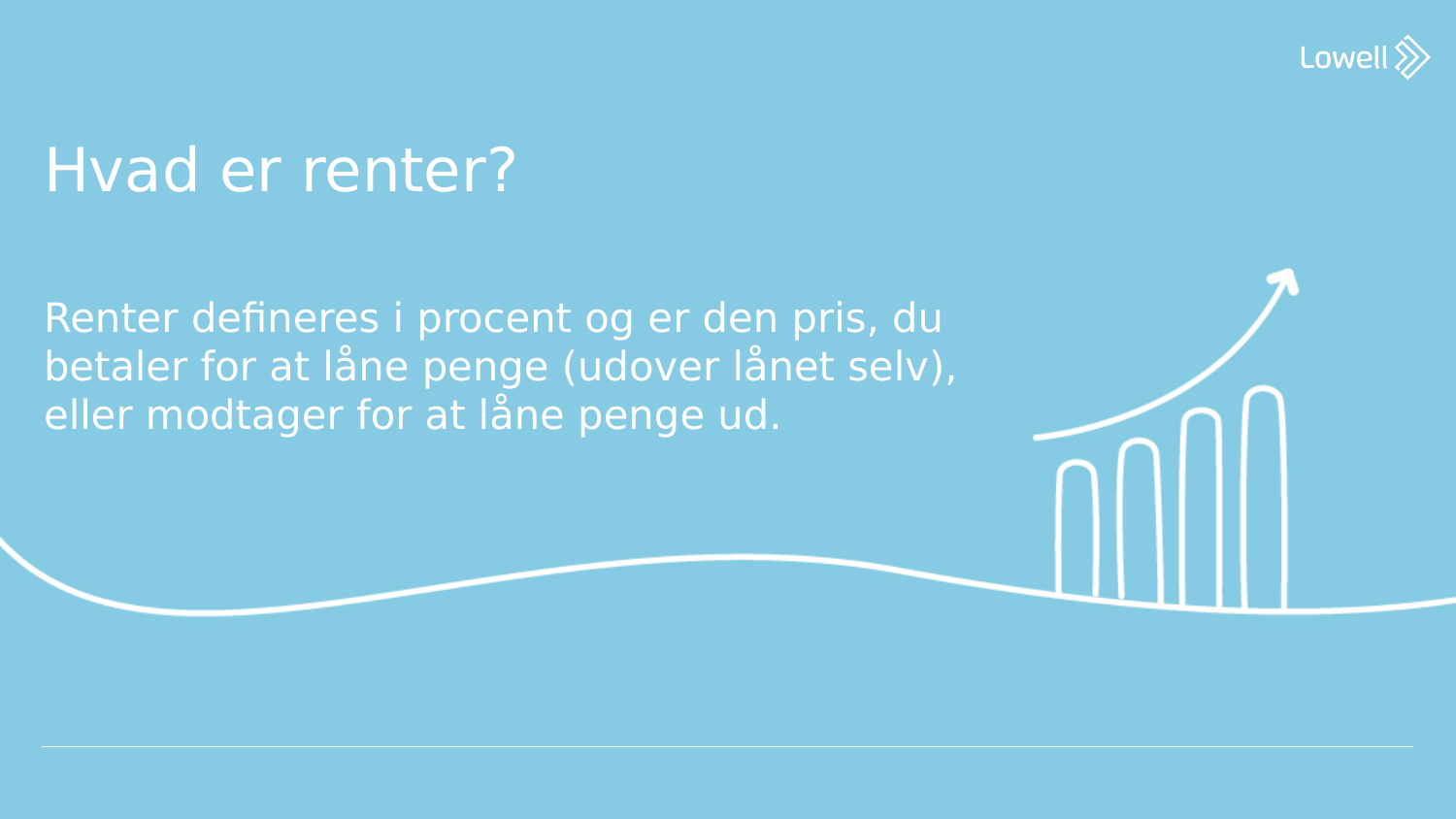

Hvad er renter?

Renter defineres i procent og er den pris, du
betaler for at låne penge (udover lånet selv),
eller modtager for at låne penge ud.